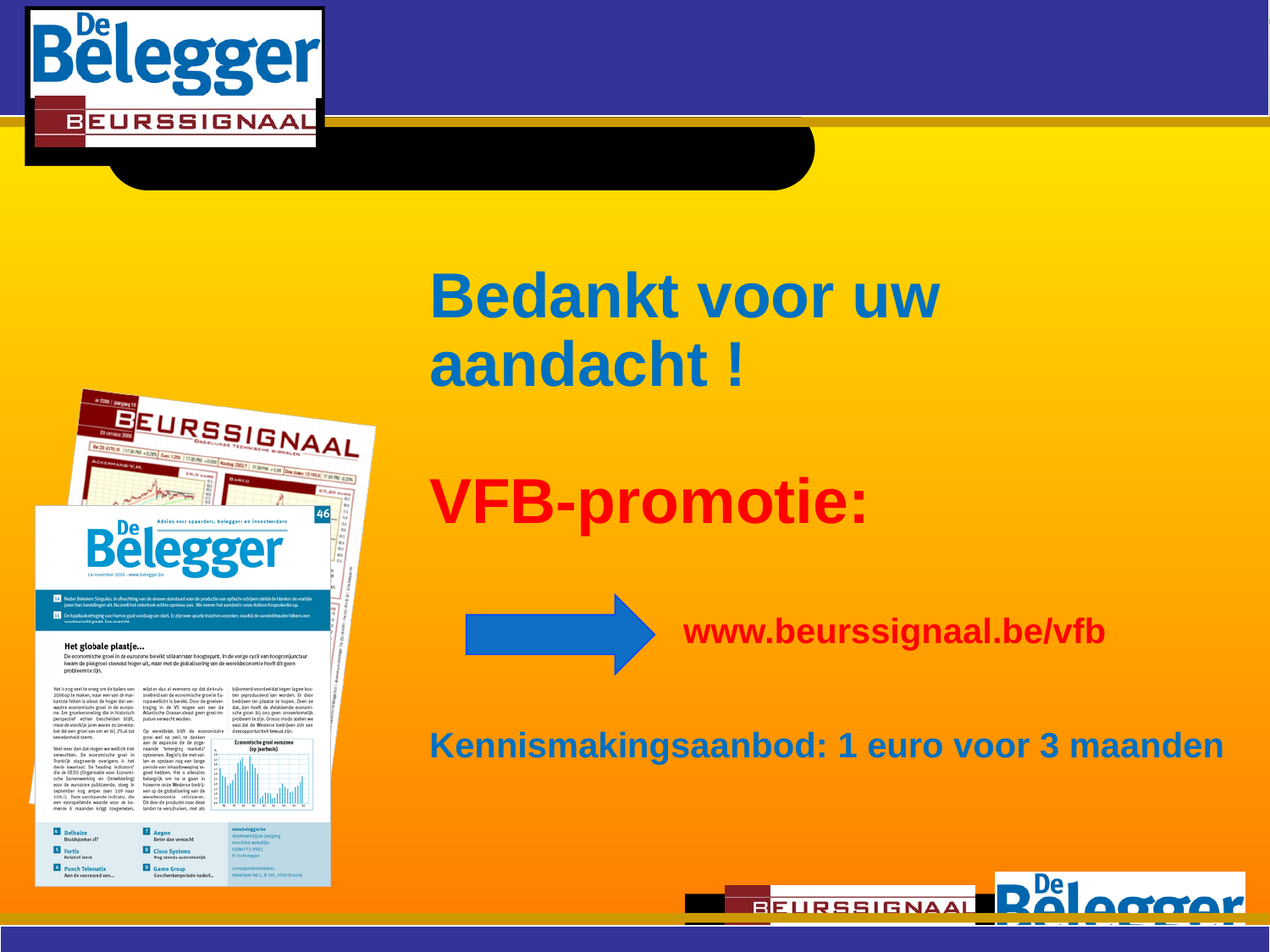

# Bedankt voor uw aandacht ! VFB-promotie: www.beurssignaal.be/vfb Kennismakingsaanbod: 1 euro voor 3 maanden